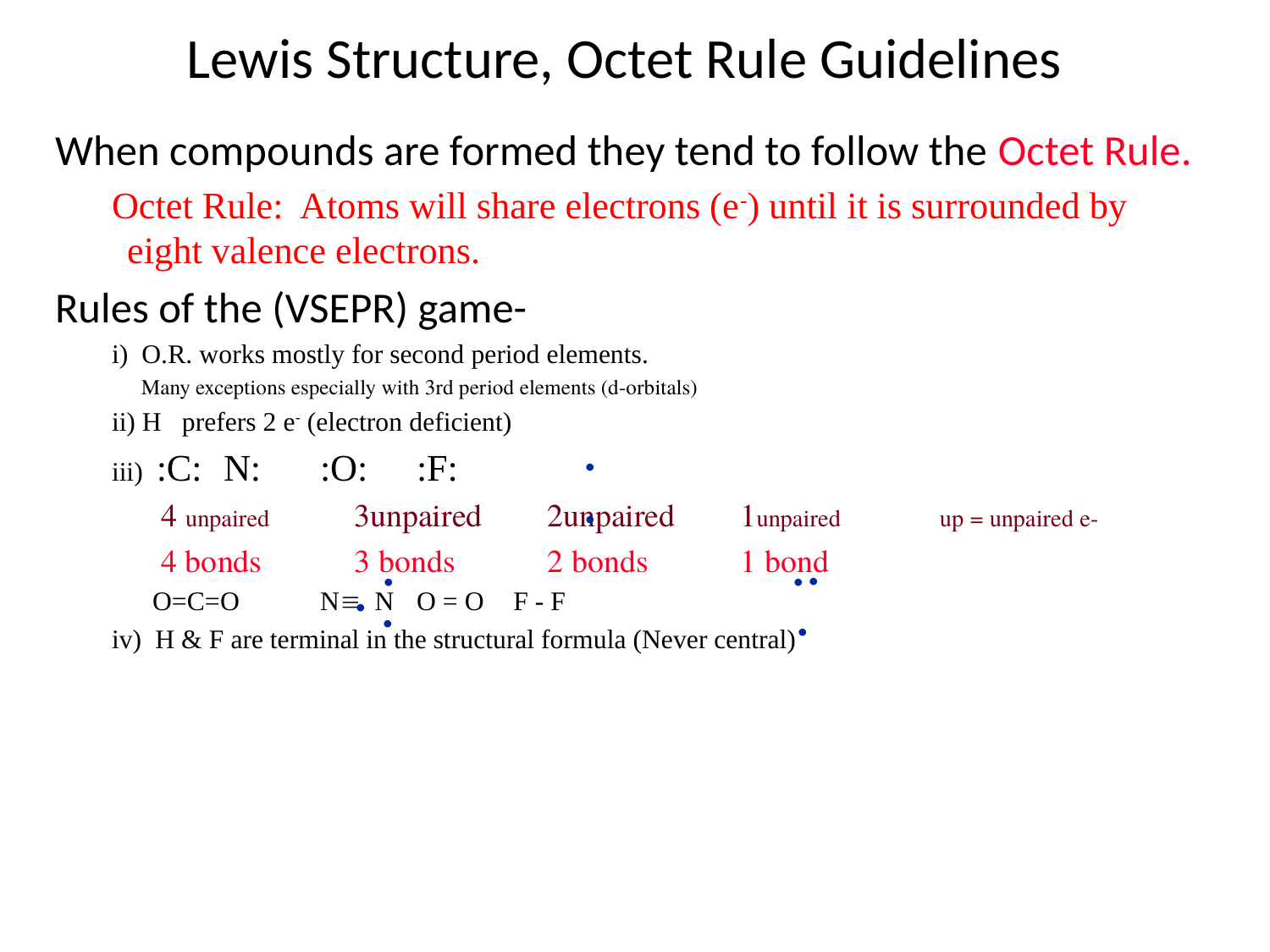

# Lewis Structure, Octet Rule Guidelines
When compounds are formed they tend to follow the Octet Rule.
Octet Rule:  Atoms will share electrons (e-) until it is surrounded by eight valence electrons.
Rules of the (VSEPR) game-
i)  O.R. works mostly for second period elements.
Many exceptions especially with 3rd period elements (d-orbitals)
ii) H   prefers 2 e- (electron deficient)
iii)  :C:	N:	:O:	:F:
	4 unpaired	3unpaired	2unpaired	1unpaired 	 up = unpaired e-
	4 bonds	3 bonds	2 bonds	1 bond
      O=C=O	N≡ N	O = O	F - F
iv)  H & F are terminal in the structural formula (Never central)
.
.
.
.
.
.
.
.